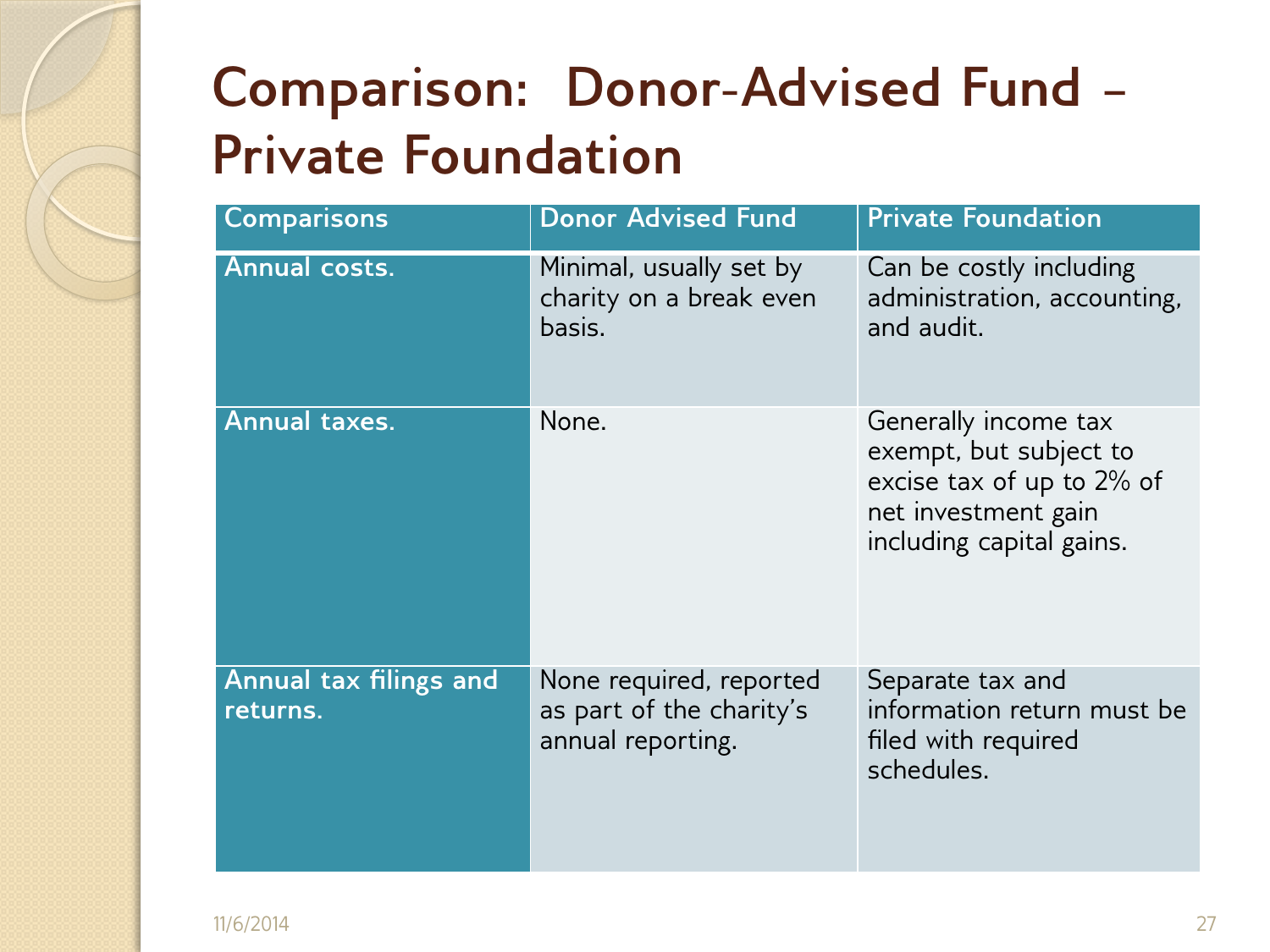

# Comparison:  Donor-Advised Fund – Private Foundation
| Comparisons | Donor Advised Fund | Private Foundation |
| --- | --- | --- |
| Annual costs. | Minimal, usually set by charity on a break even basis. | Can be costly including administration, accounting, and audit. |
| Annual taxes. | None. | Generally income tax exempt, but subject to excise tax of up to 2% of net investment gain including capital gains. |
| Annual tax filings and returns. | None required, reported as part of the charity’s annual reporting. | Separate tax and information return must be filed with required schedules. |
11/6/2014
27